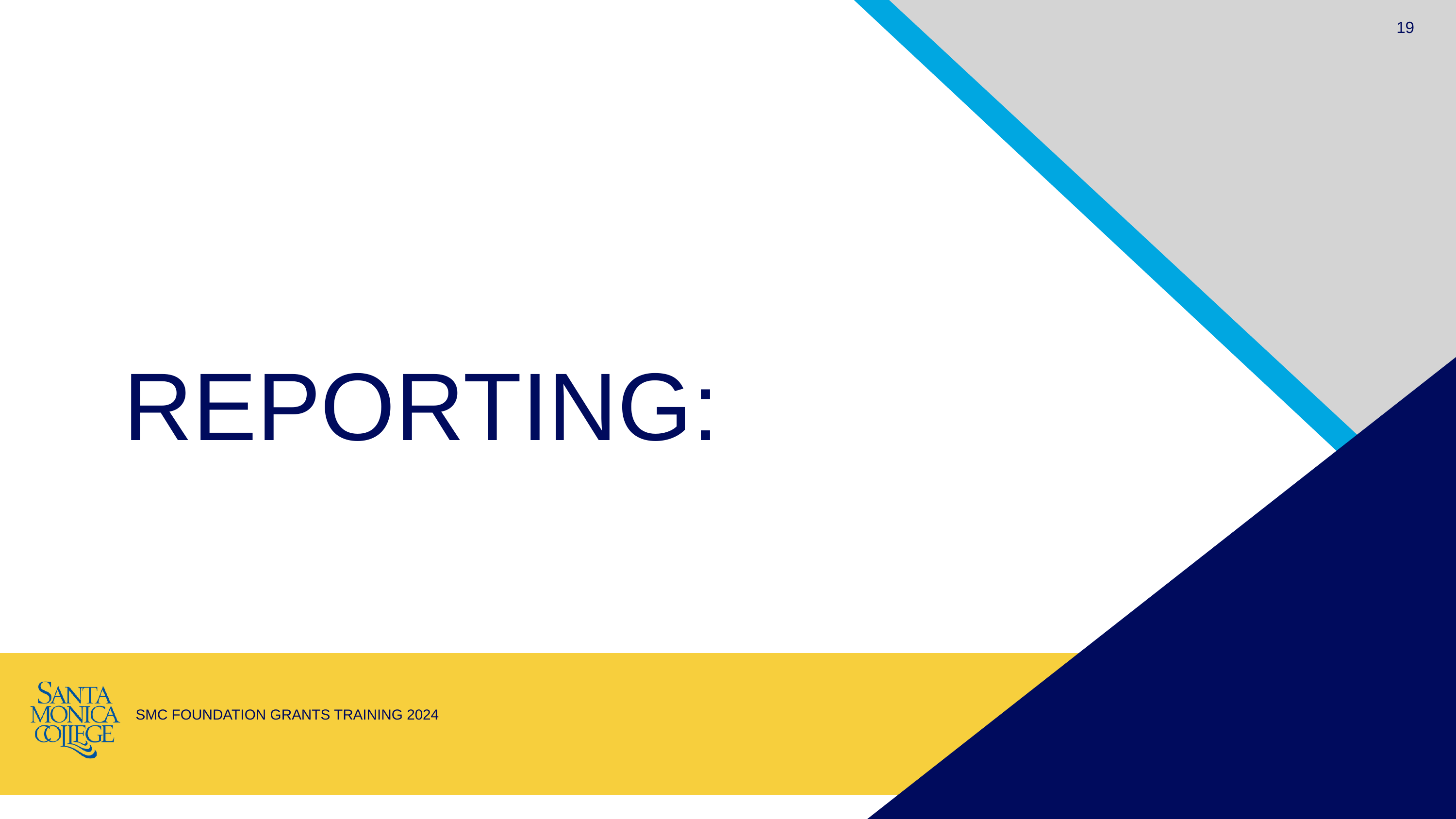

19

REPORTING:

SMC FOUNDATION GRANTS TRAINING 2024